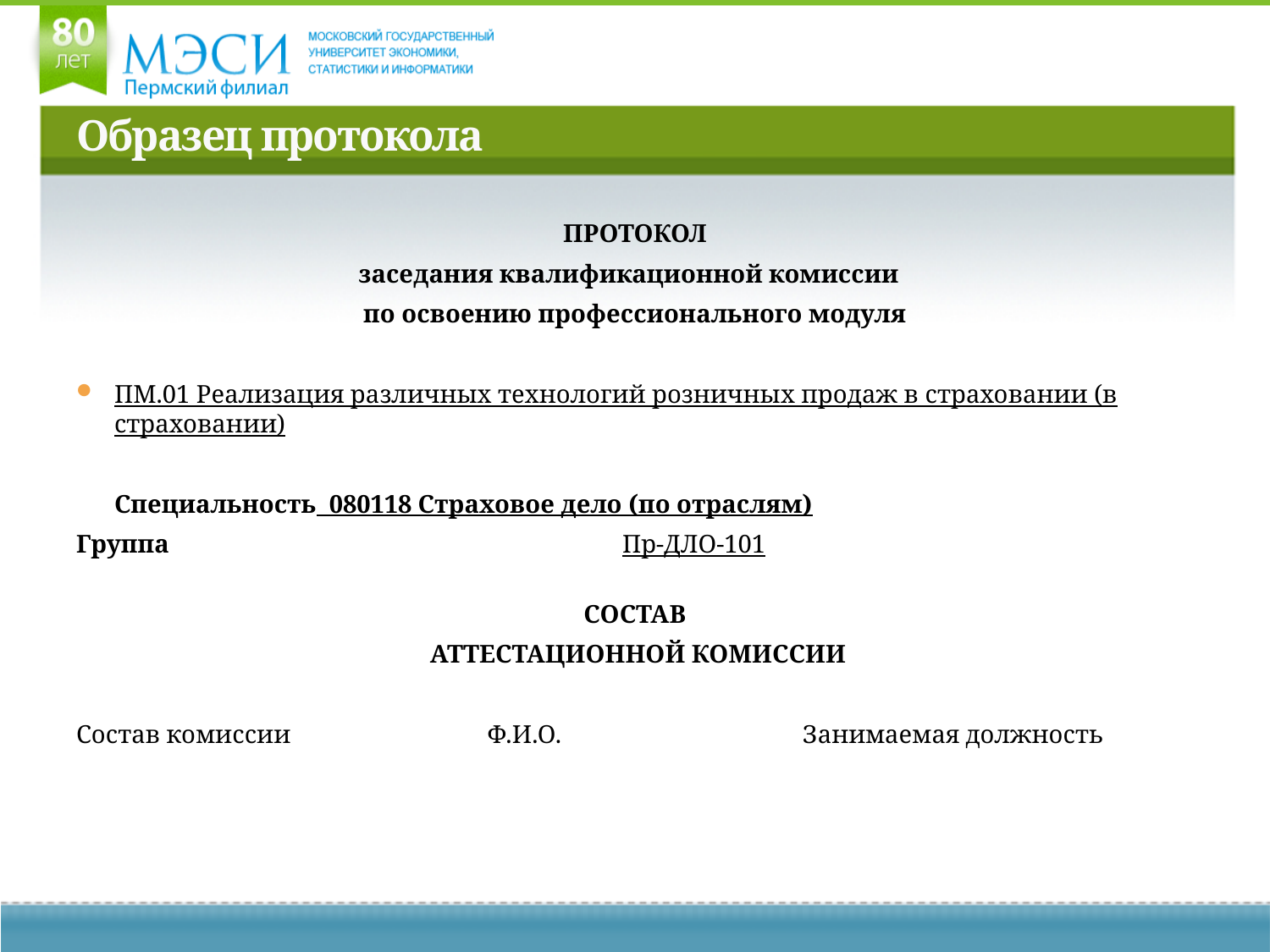

# Образец протокола
ПРОТОКОЛ
заседания квалификационной комиссии
по освоению профессионального модуля

ПМ.01 Реализация различных технологий розничных продаж в страховании (в страховании)

      Специальность  080118 Страховое дело (по отраслям)
Группа 				Пр-ДЛО-101
СОСТАВ
 АТТЕСТАЦИОННОЙ КОМИССИИ

Состав комиссии                               Ф.И.О.                                      Занимаемая должность